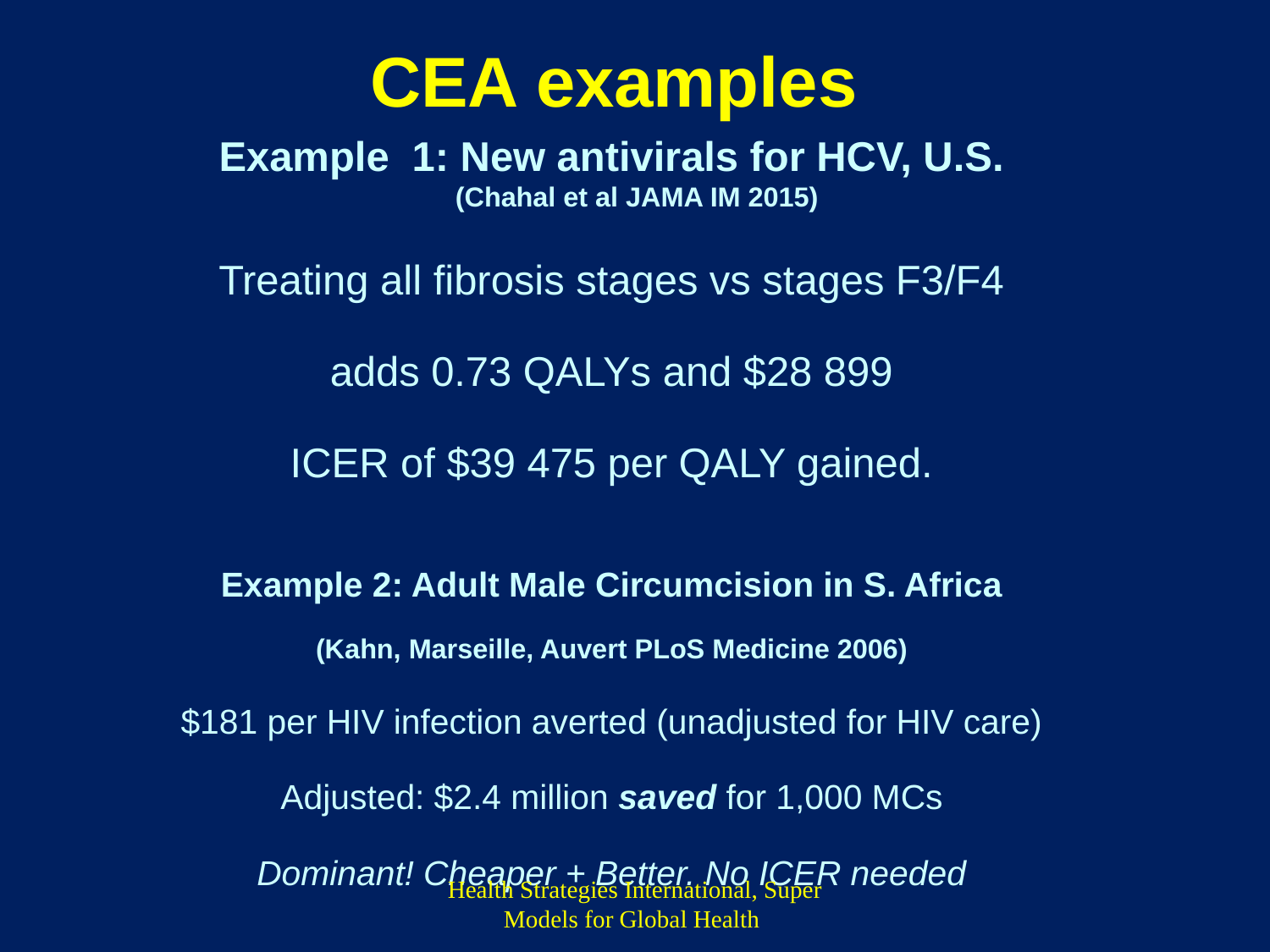

# CEA examples
Example  1: New antivirals for HCV, U.S.
(Chahal et al JAMA IM 2015)
Treating all fibrosis stages vs stages F3/F4
adds 0.73 QALYs and $28 899
ICER of $39 475 per QALY gained.

Example 2: Adult Male Circumcision in S. Africa
(Kahn, Marseille, Auvert PLoS Medicine 2006)
$181 per HIV infection averted (unadjusted for HIV care)
Adjusted: $2.4 million saved for 1,000 MCs
Dominant! Cheaper + Better. No ICER needed
Health Strategies International, Super Models for Global Health